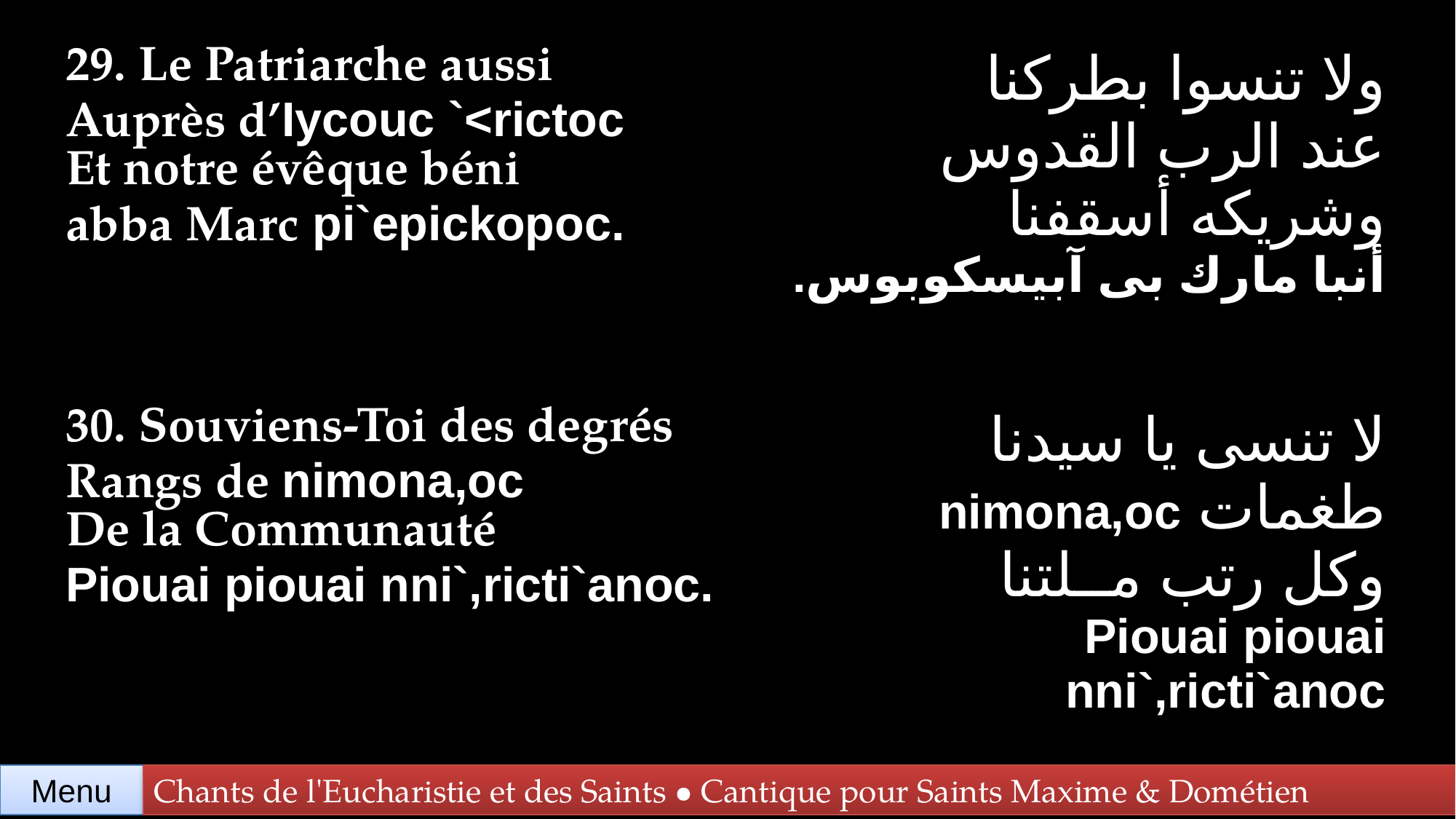

| 29. Le Patriarche aussi Auprès d’Iycouc `<rictoc Et notre évêque béni abba Marc pi`epickopoc. | ولا تنسوا بطركنا عند الرب القدوس وشريكه أسقفنا أنبا مارك بى آبيسكوبوس. |
| --- | --- |
| 30. Souviens-Toi des degrés Rangs de nimona,oc De la Communauté Piouai piouai nni`,ricti`anoc. | لا تنسى يا سيدنا طغمات nimona,oc وكل رتب مــلتنا Piouai piouai nni`,ricti`anoc |
Chants de l'Eucharistie et des Saints • Cantique pour Saints Maxime & Dométien
Menu